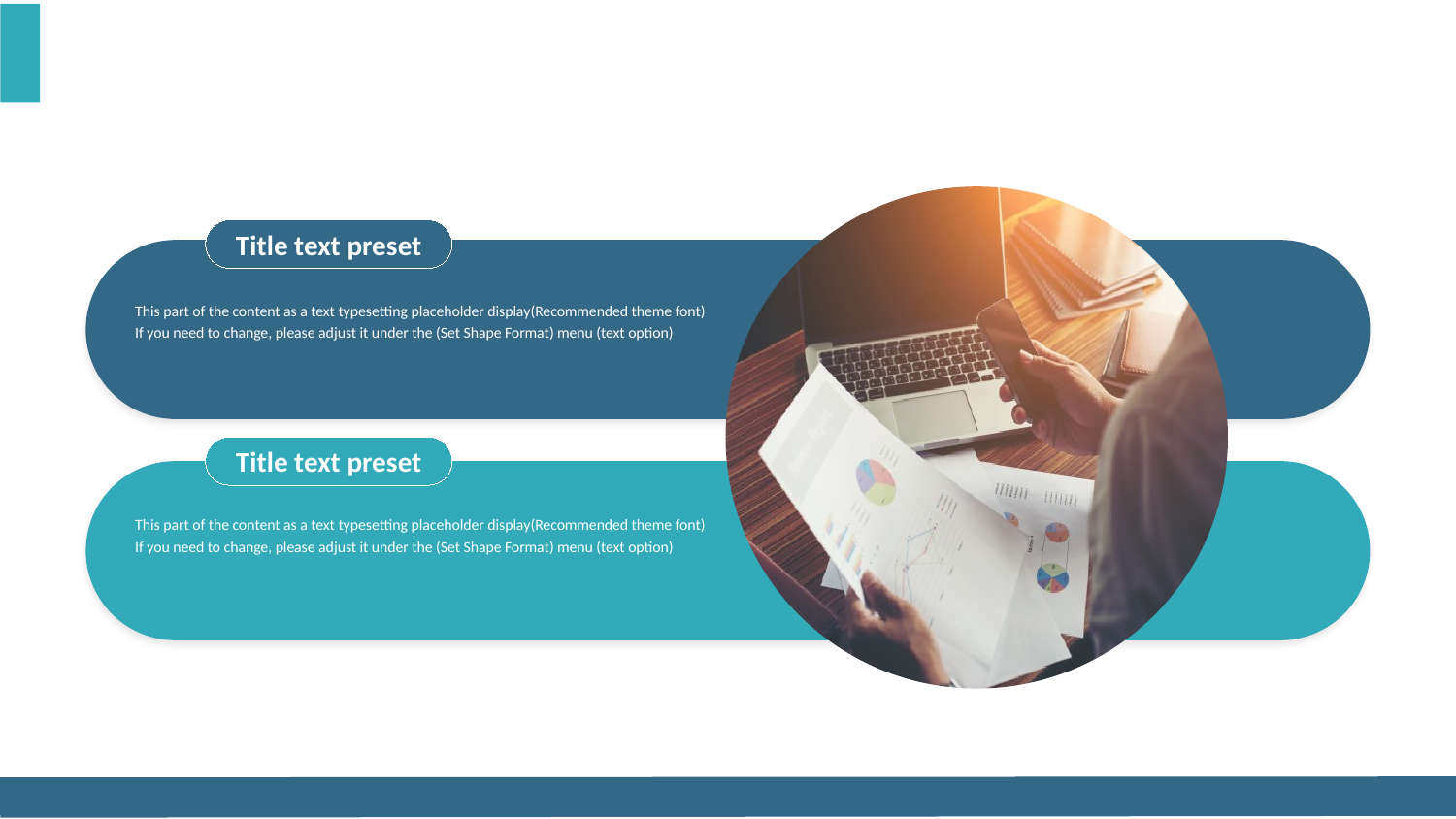

#

Title text preset

This part of the content as a text typesetting placeholder display(Recommended theme font)
If you need to change, please adjust it under the (Set Shape Format) menu (text option)
Title text preset

This part of the content as a text typesetting placeholder display(Recommended theme font)
If you need to change, please adjust it under the (Set Shape Format) menu (text option)